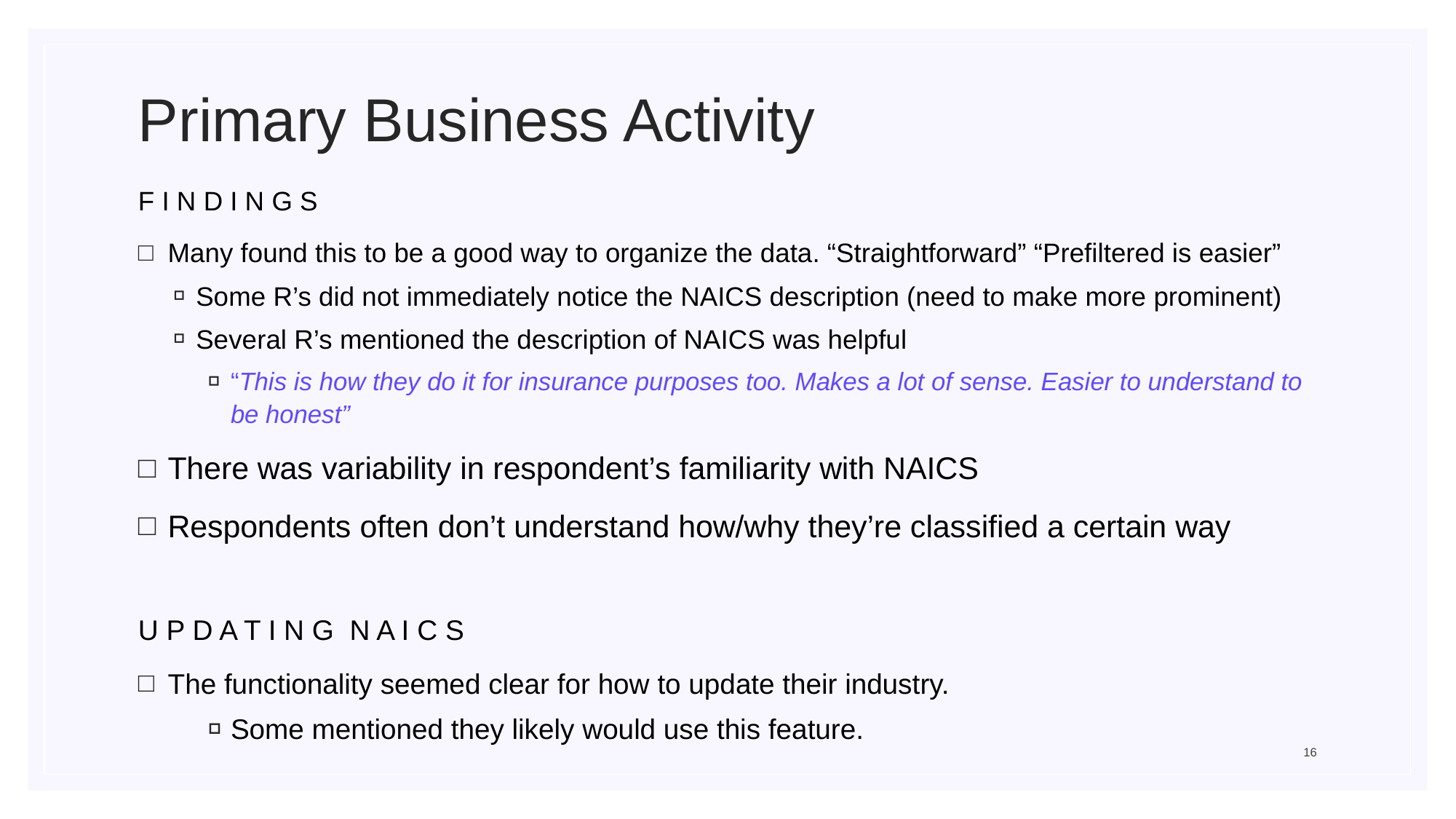

# Primary Business Activity
F I N D I N G S
Many found this to be a good way to organize the data. “Straightforward” “Prefiltered is easier”
Some R’s did not immediately notice the NAICS description (need to make more prominent)
Several R’s mentioned the description of NAICS was helpful
“This is how they do it for insurance purposes too. Makes a lot of sense. Easier to understand to be honest”
There was variability in respondent’s familiarity with NAICS
Respondents often don’t understand how/why they’re classified a certain way

U P D A T I N G  N A I C S
The functionality seemed clear for how to update their industry.
Some mentioned they likely would use this feature.
16